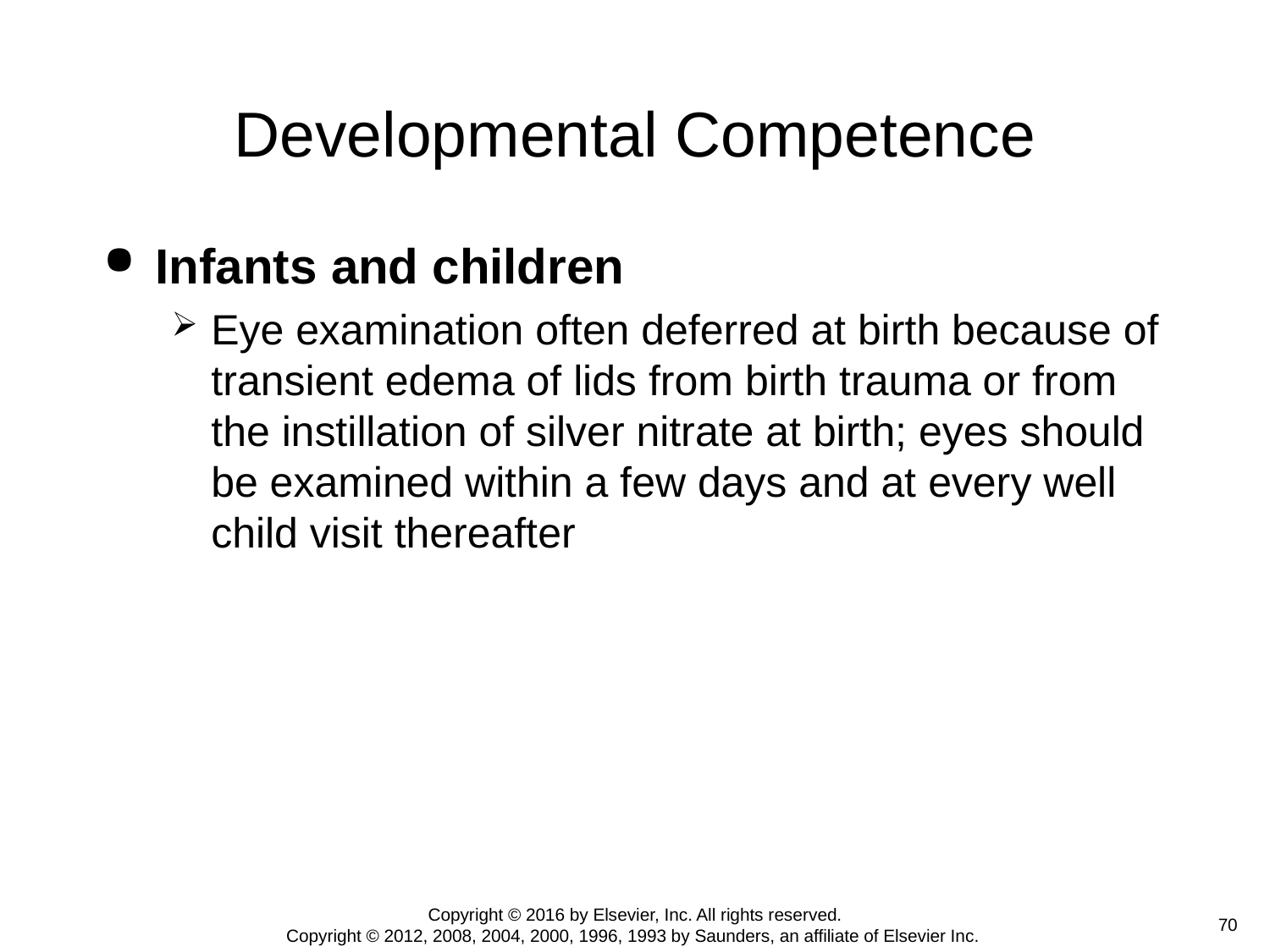

# Developmental Competence
Infants and children
Eye examination often deferred at birth because of transient edema of lids from birth trauma or from the instillation of silver nitrate at birth; eyes should be examined within a few days and at every well child visit thereafter
Copyright © 2016 by Elsevier, Inc. All rights reserved.
Copyright © 2012, 2008, 2004, 2000, 1996, 1993 by Saunders, an affiliate of Elsevier Inc.
 70